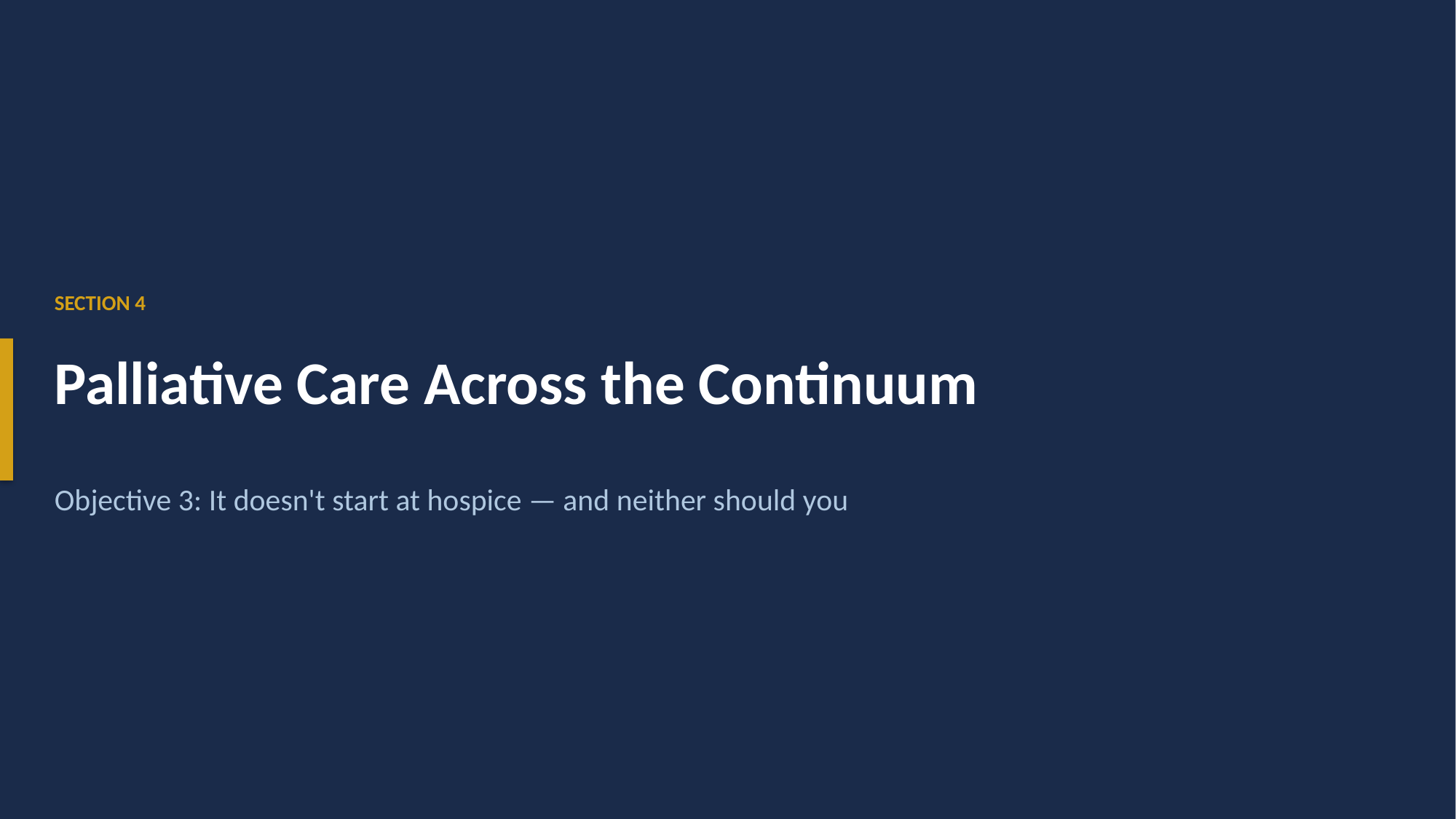

SECTION 4

Palliative Care Across the Continuum
Objective 3: It doesn't start at hospice — and neither should you